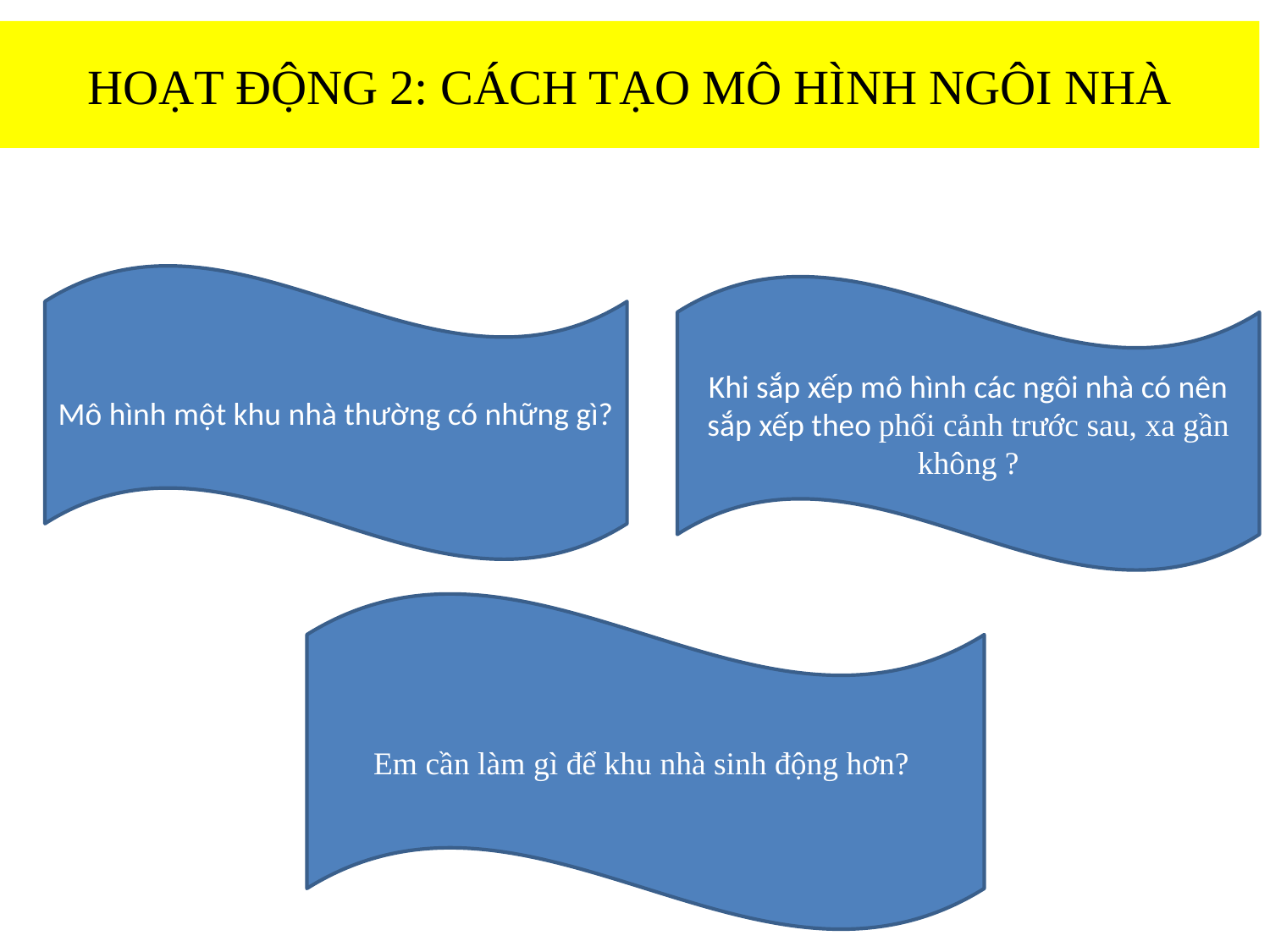

# HOẠT ĐỘNG 2: CÁCH TẠO MÔ HÌNH NGÔI NHÀ
Mô hình một khu nhà thường có những gì?
Khi sắp xếp mô hình các ngôi nhà có nên sắp xếp theo phối cảnh trước sau, xa gần không ?
Em cần làm gì để khu nhà sinh động hơn?